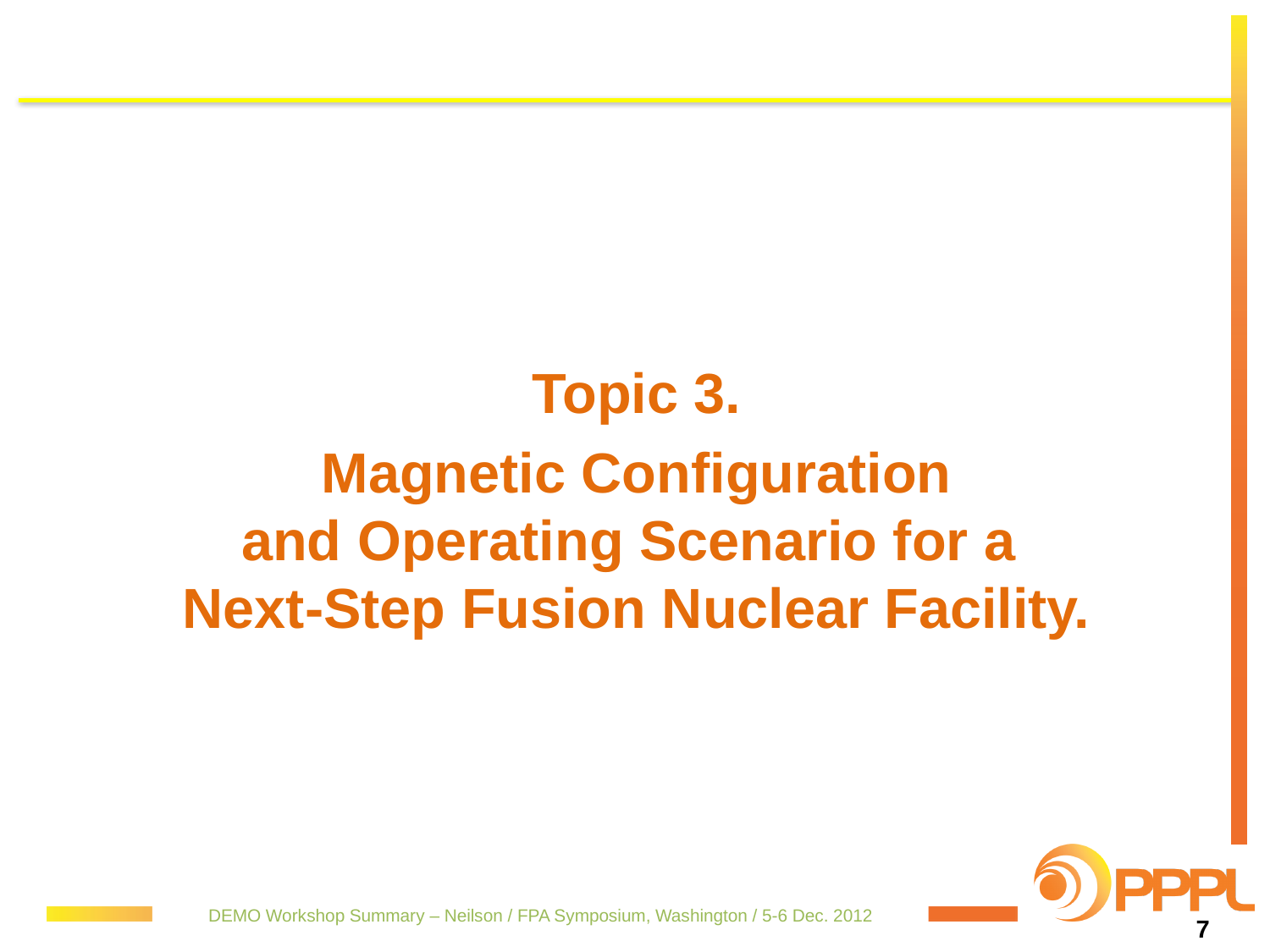

Topic 3.
Magnetic Configuration
and Operating Scenario for a
Next-Step Fusion Nuclear Facility.
DEMO Workshop Summary – Neilson / FPA Symposium, Washington / 5-6 Dec. 2012
7